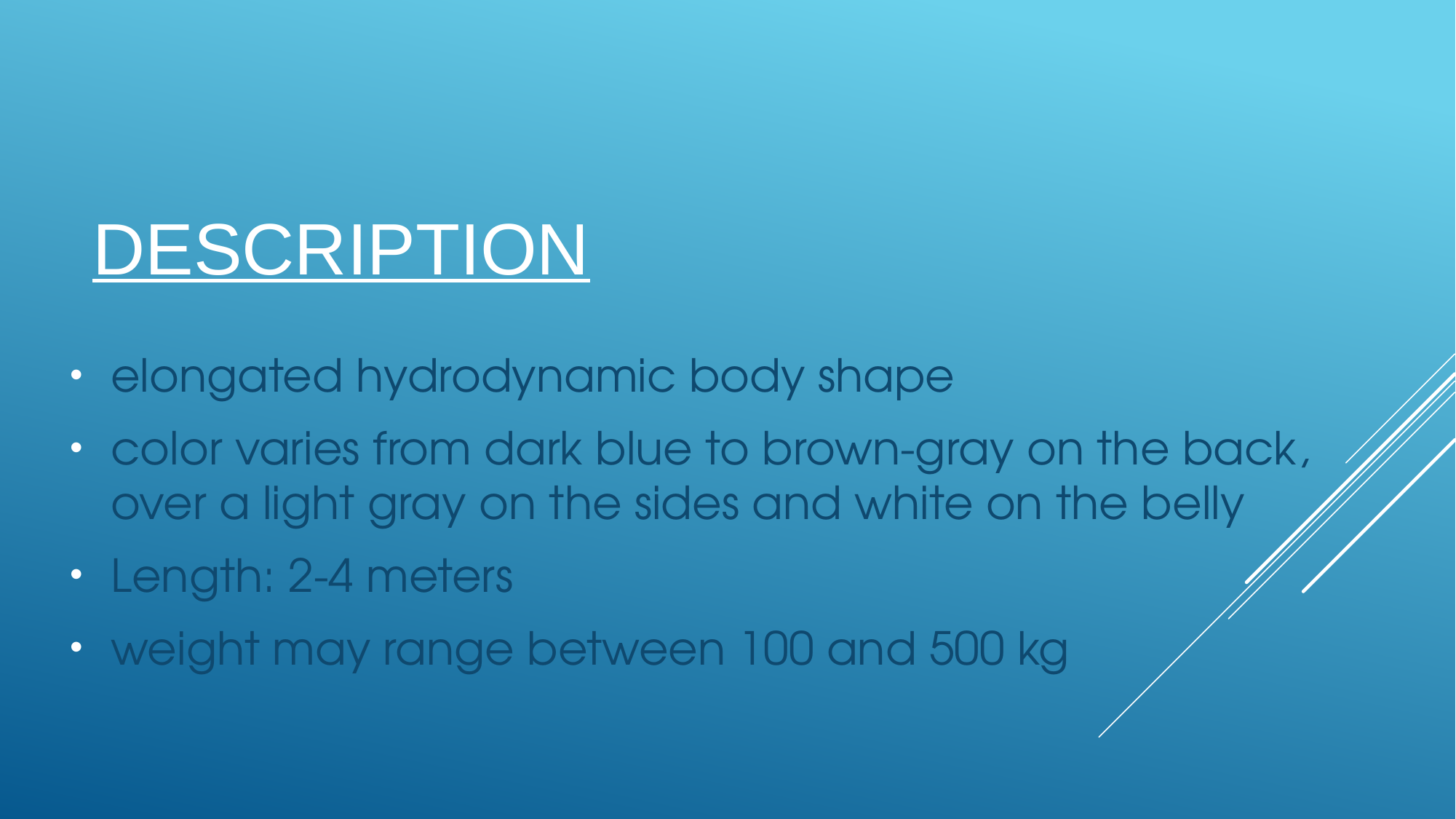

# DESCRIPTION
elongated hydrodynamic body shape
color varies from dark blue to brown-gray on the back, over a light gray on the sides and white on the belly
Length: 2-4 meters
weight may range between 100 and 500 kg